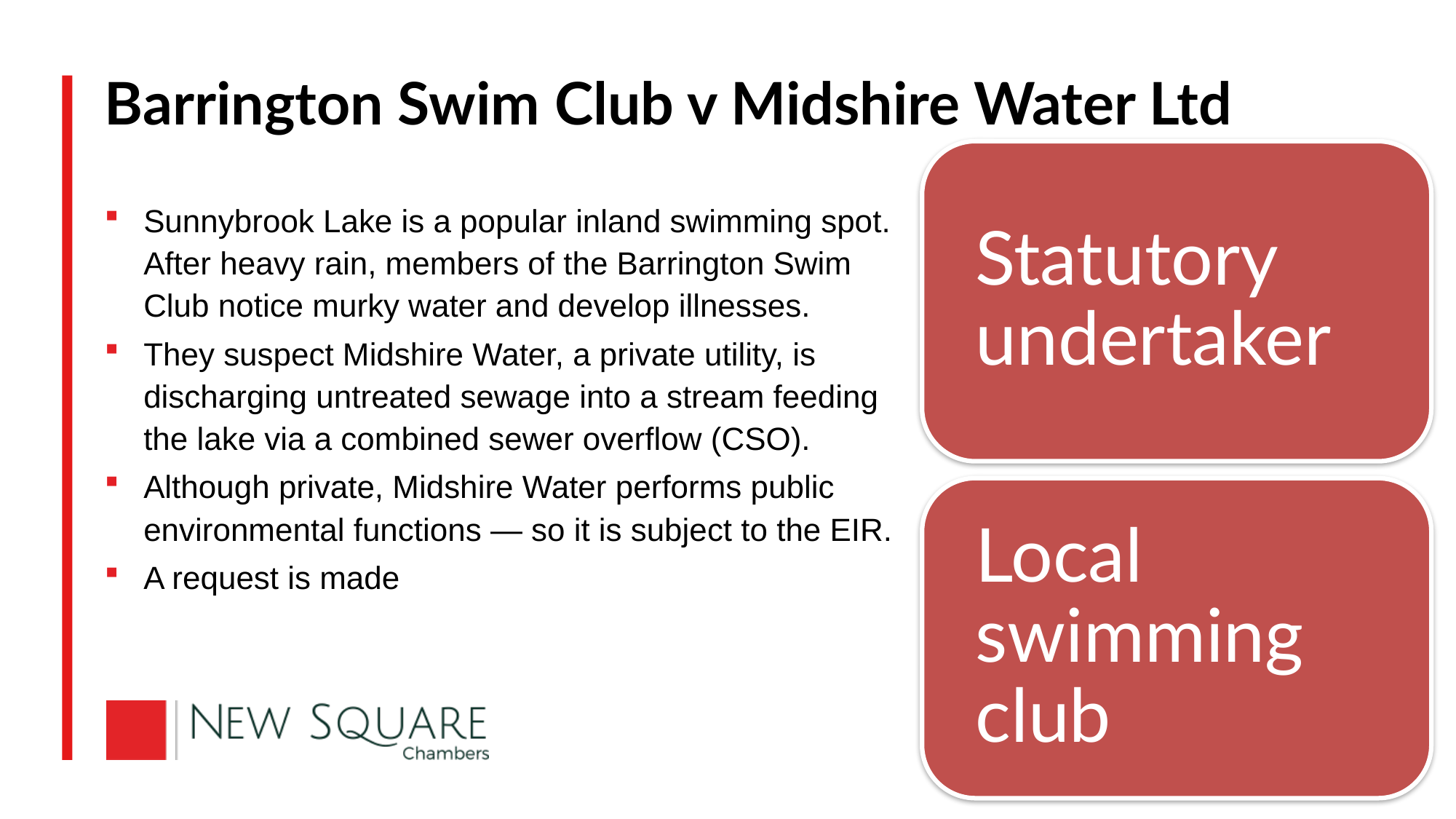

# Barrington Swim Club v Midshire Water Ltd
Statutory undertaker
Local swimming club
Sunnybrook Lake is a popular inland swimming spot. After heavy rain, members of the Barrington Swim Club notice murky water and develop illnesses.
They suspect Midshire Water, a private utility, is discharging untreated sewage into a stream feeding the lake via a combined sewer overflow (CSO).
Although private, Midshire Water performs public environmental functions — so it is subject to the EIR.
A request is made